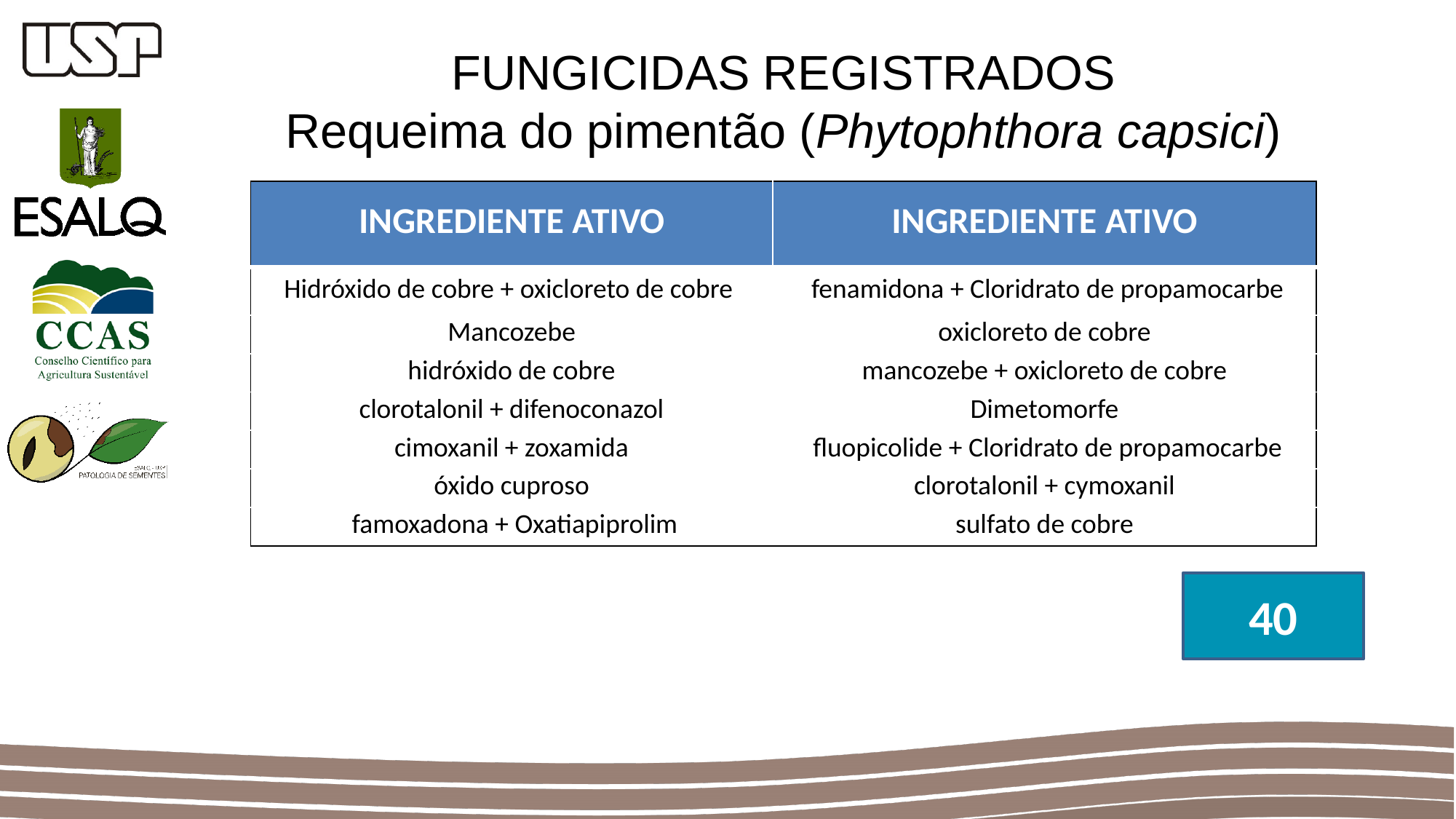

FUNGICIDAS REGISTRADOS
Requeima do pimentão (Phytophthora capsici)
| INGREDIENTE ATIVO | INGREDIENTE ATIVO |
| --- | --- |
| Hidróxido de cobre + oxicloreto de cobre | fenamidona + Cloridrato de propamocarbe |
| Mancozebe | oxicloreto de cobre |
| hidróxido de cobre | mancozebe + oxicloreto de cobre |
| clorotalonil + difenoconazol | Dimetomorfe |
| cimoxanil + zoxamida | fluopicolide + Cloridrato de propamocarbe |
| óxido cuproso | clorotalonil + cymoxanil |
| famoxadona + Oxatiapiprolim | sulfato de cobre |
40